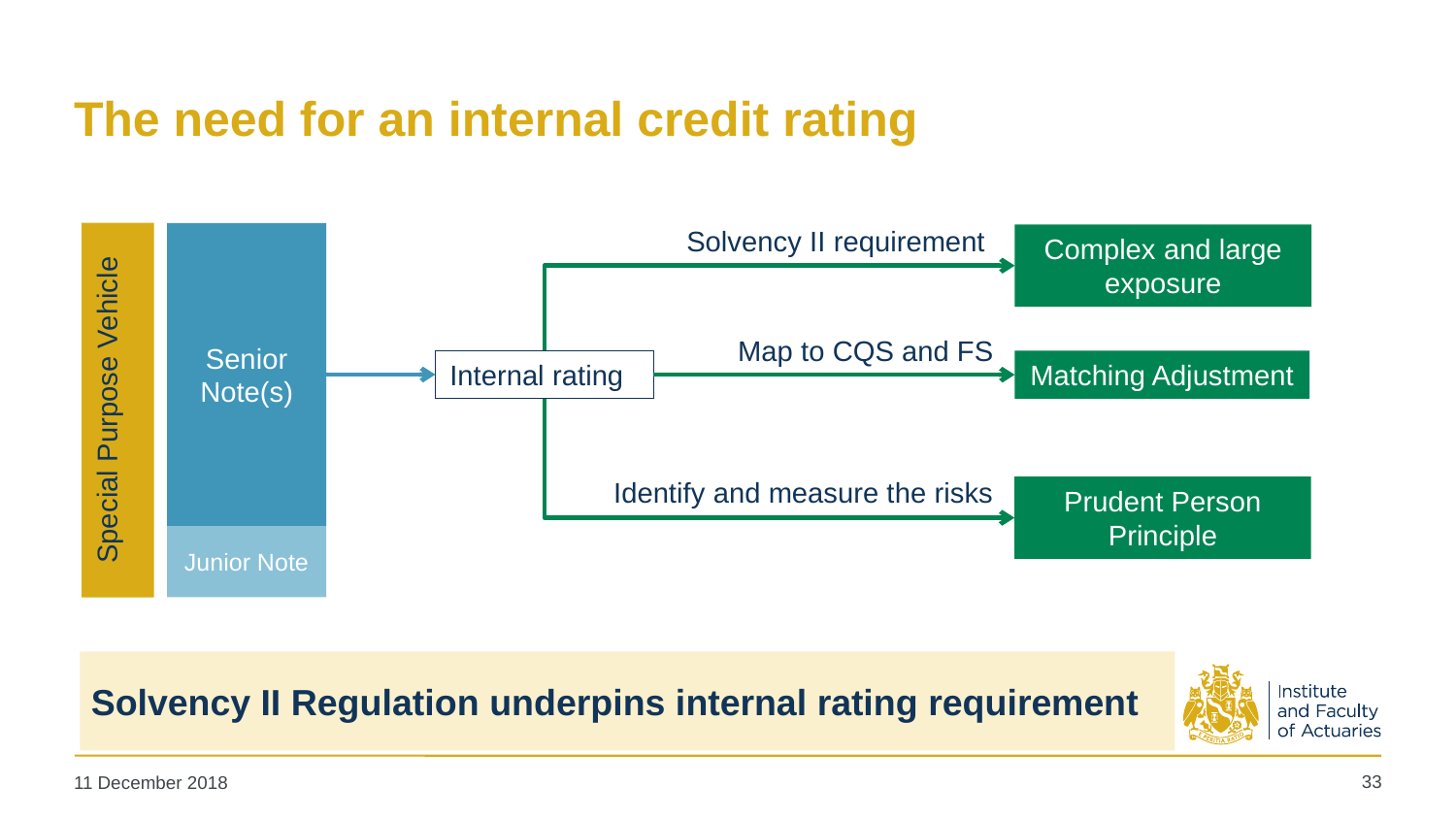

# The need for an internal credit rating
Solvency II requirement
Special Purpose Vehicle
Senior Note(s)
Complex and large exposure
Map to CQS and FS
Internal rating
Matching Adjustment
Identify and measure the risks
Prudent Person Principle
Junior Note
Solvency II Regulation underpins internal rating requirement
33
11 December 2018